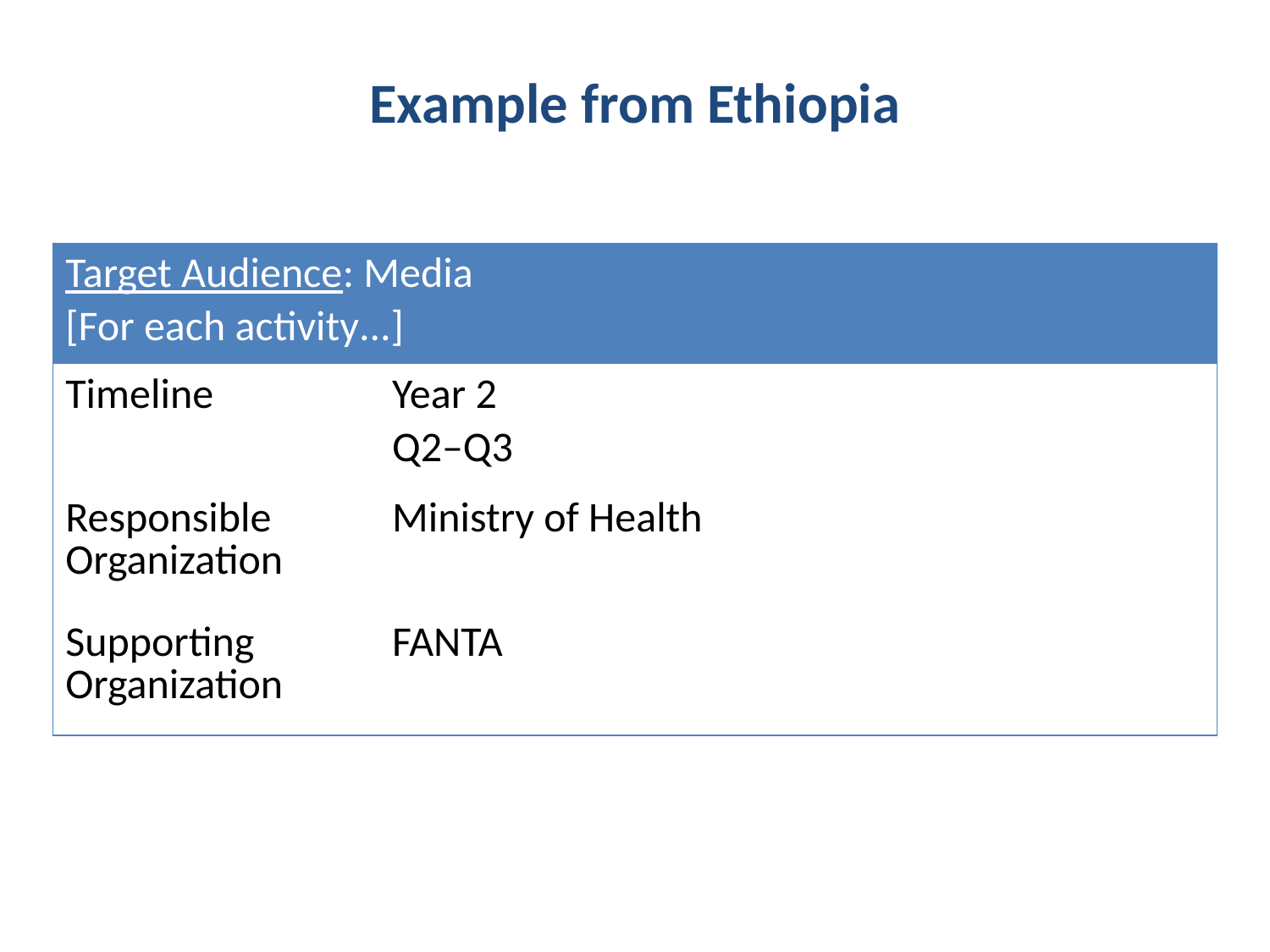

# Example from Ethiopia
| Target Audience: Media [For each activity...] |  |
| --- | --- |
| Timeline | Year 2 Q2–Q3 |
| Responsible Organization | Ministry of Health |
| Supporting Organization | FANTA |